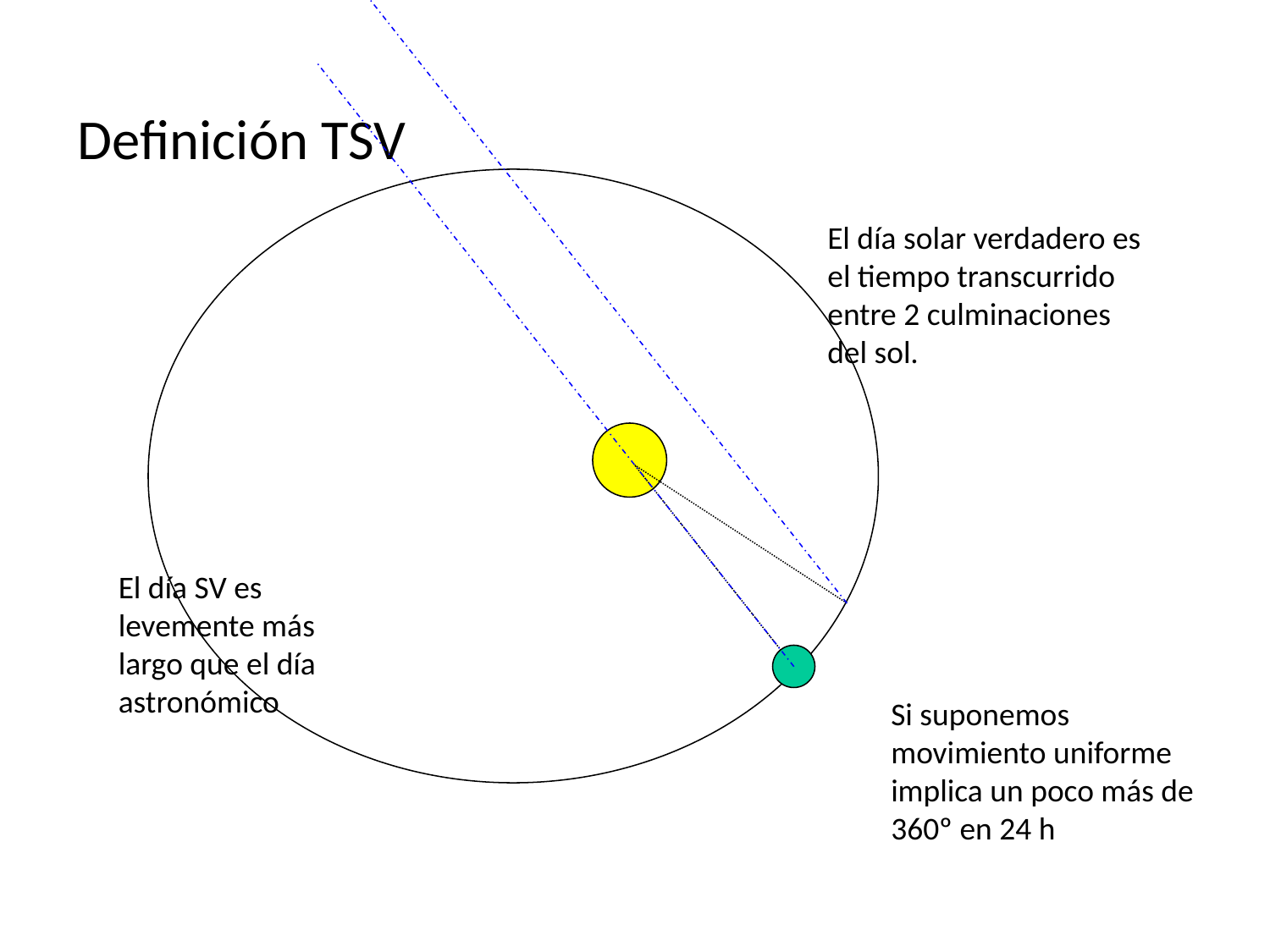

Definición TSV

El día solar verdadero es el tiempo transcurrido entre 2 culminaciones del sol.

El día SV es levemente más largo que el día astronómico

Si suponemos movimiento uniforme implica un poco más de 360º en 24 h
Energía Solar - R. Román L.
29